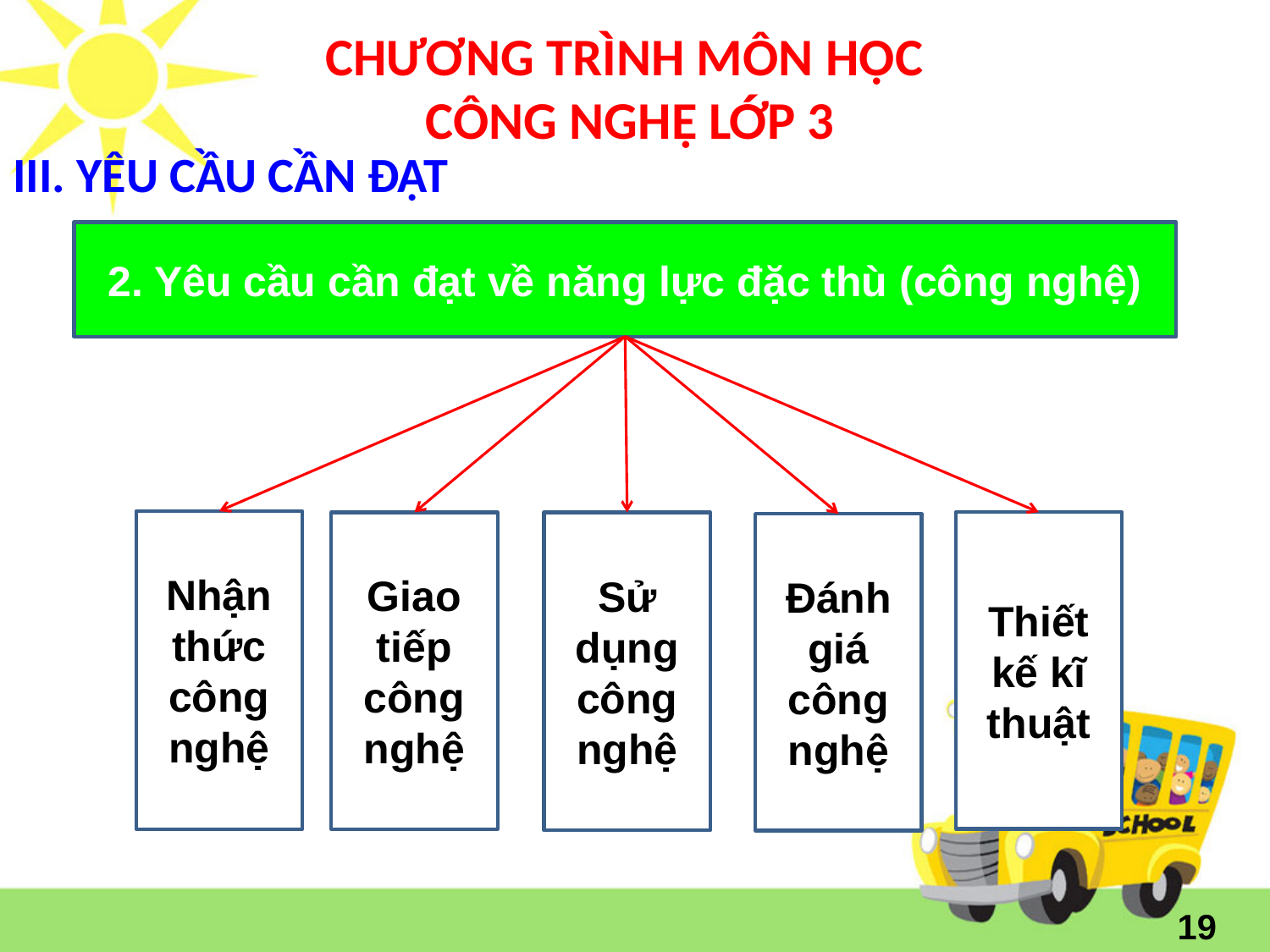

# CHƯƠNG TRÌNH MÔN HỌC CÔNG NGHỆ LỚP 3
III. YÊU CẦU CẦN ĐẠT
2. Yêu cầu cần đạt về năng lực đặc thù (công nghệ)
Nhận thức công nghệ
Thiết kế kĩ thuật
Giao tiếp công nghệ
Sử dụng công nghệ
Đánh giá công nghệ
19